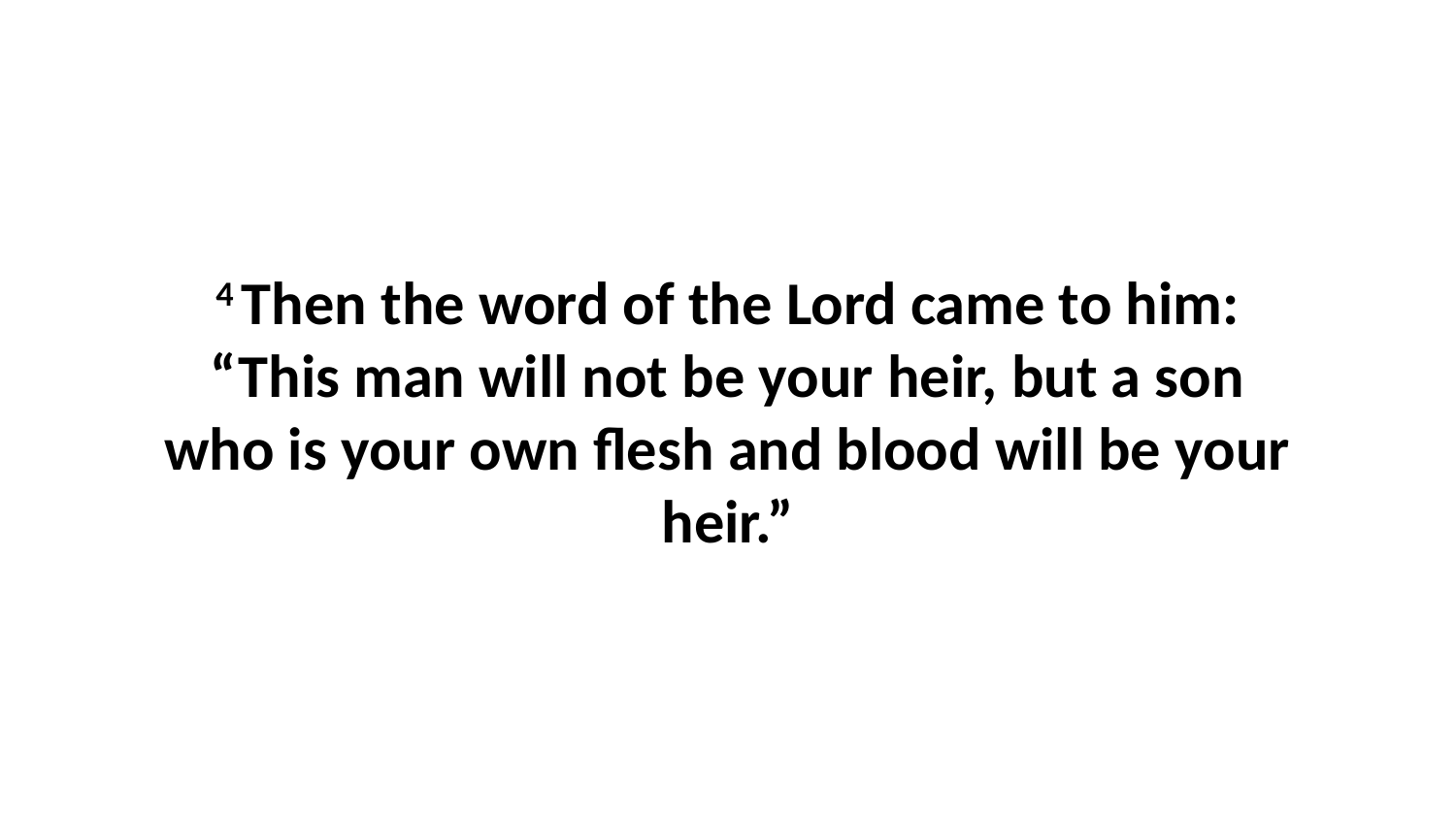

4 Then the word of the Lord came to him: “This man will not be your heir, but a son who is your own flesh and blood will be your heir.”